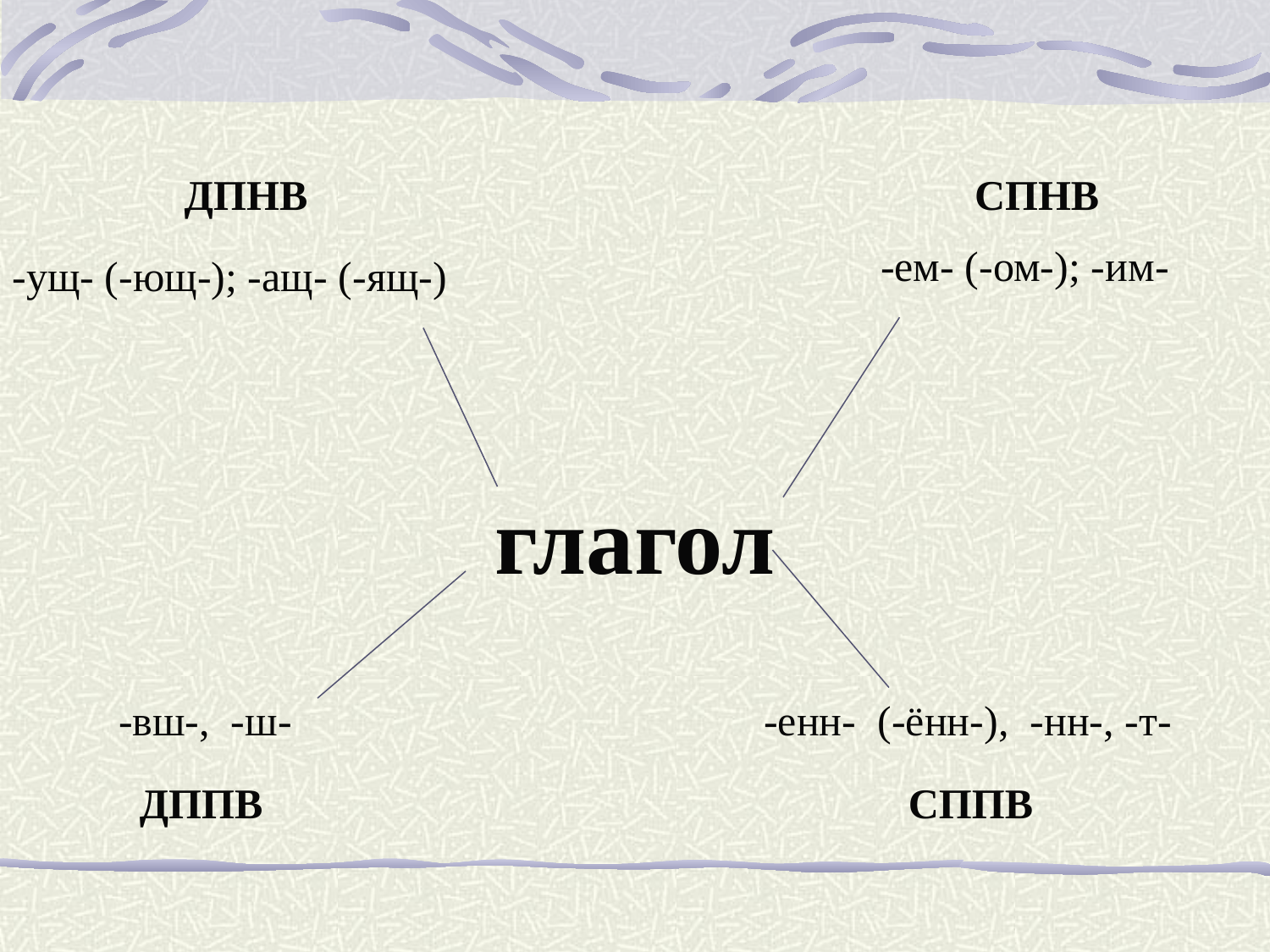

ДПНВ                                                               СПНВ

глагол

            ДППВ                                                             СППВ
-ем- (-ом-); -им-
-ущ- (-ющ-); -ащ- (-ящ-)

-вш-,  -ш-
-енн-  (-ённ-),  -нн-, -т-